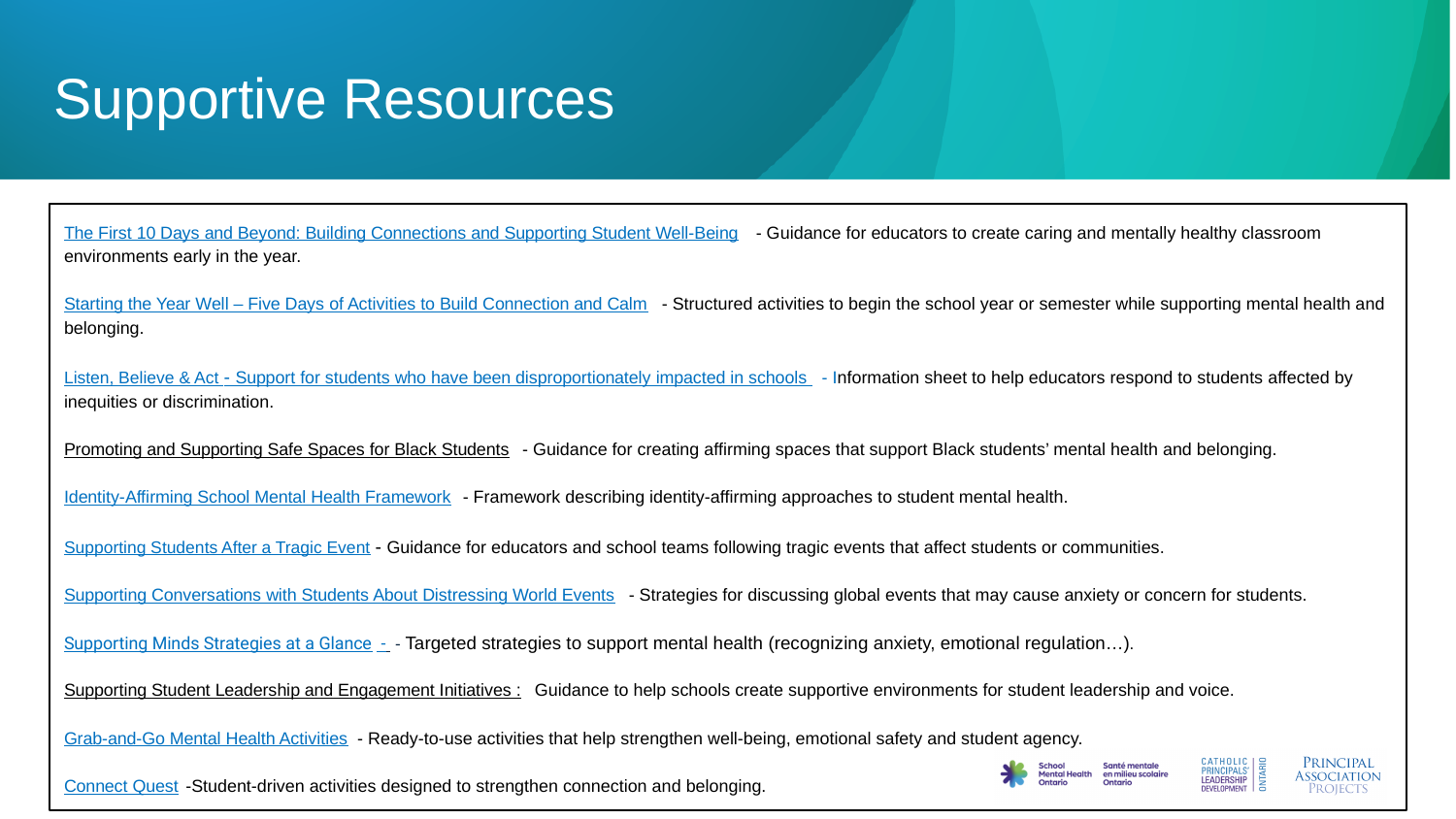

# Supportive Resources
The First 10 Days and Beyond: Building Connections and Supporting Student Well-Being - Guidance for educators to create caring and mentally healthy classroom environments early in the year.

Starting the Year Well – Five Days of Activities to Build Connection and Calm - Structured activities to begin the school year or semester while supporting mental health and belonging.

Listen, Believe & Act - Support for students who have been disproportionately impacted in schools - Information sheet to help educators respond to students affected by inequities or discrimination.

Promoting and Supporting Safe Spaces for Black Students - Guidance for creating affirming spaces that support Black students’ mental health and belonging.

Identity-Affirming School Mental Health Framework - Framework describing identity-affirming approaches to student mental health.

Supporting Students After a Tragic Event - Guidance for educators and school teams following tragic events that affect students or communities.

Supporting Conversations with Students About Distressing World Events - Strategies for discussing global events that may cause anxiety or concern for students.

Supporting Minds Strategies at a Glance -  - Targeted strategies to support mental health (recognizing anxiety, emotional regulation…).

Supporting Student Leadership and Engagement Initiatives : Guidance to help schools create supportive environments for student leadership and voice.

Grab-and-Go Mental Health Activities - Ready-to-use activities that help strengthen well-being, emotional safety and student agency.

Connect Quest -Student-driven activities designed to strengthen connection and belonging.